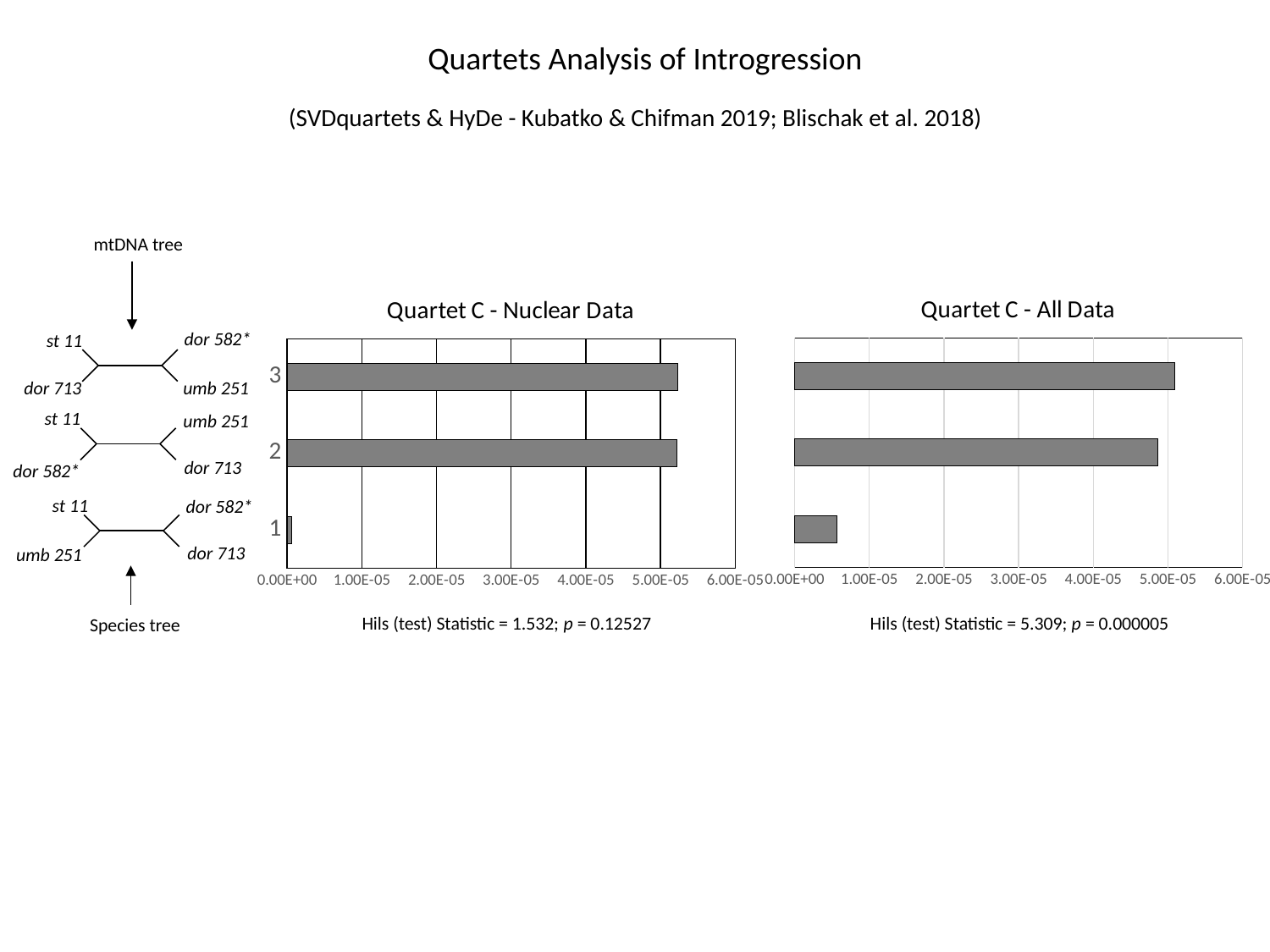

Quartets Analysis of Introgression
(SVDquartets & HyDe - Kubatko & Chifman 2019; Blischak et al. 2018)
mtDNA tree
dor 582*
st 11
dor 713
umb 251
st 11
umb 251
dor 713
dor 582*
st 11
dor 582*
dor 713
umb 251
Species tree

### Chart: Quartet C - All Data

| Category |  |
|---|---|

### Chart: Quartet C - Nuclear Data

| Category |  |
|---|---|
Hils (test) Statistic = 1.532; p = 0.12527
Hils (test) Statistic = 5.309; p = 0.000005